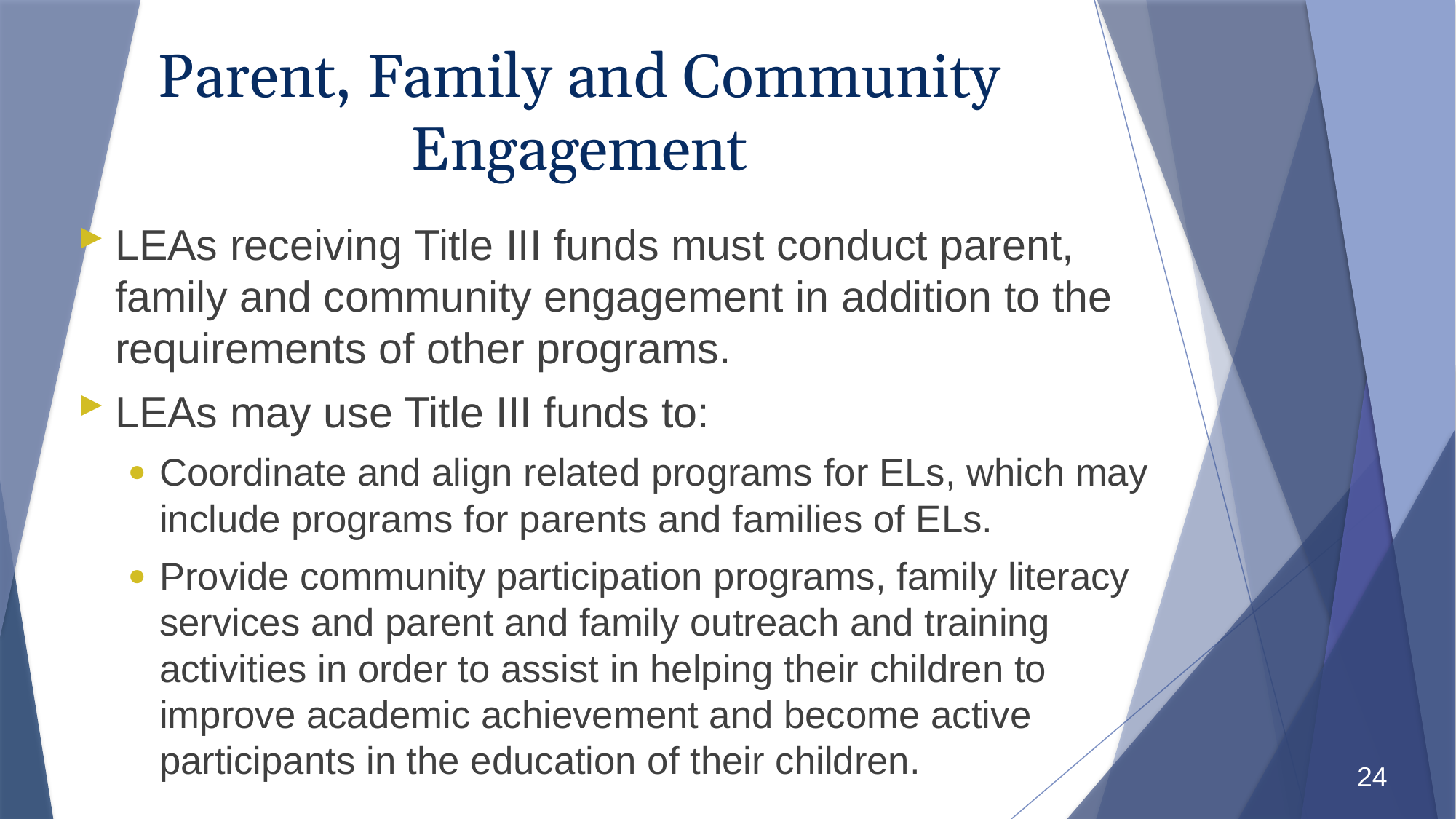

# Parent, Family and Community Engagement
LEAs receiving Title III funds must conduct parent, family and community engagement in addition to the requirements of other programs.
LEAs may use Title III funds to:
Coordinate and align related programs for ELs, which may include programs for parents and families of ELs.
Provide community participation programs, family literacy services and parent and family outreach and training activities in order to assist in helping their children to improve academic achievement and become active participants in the education of their children.

24